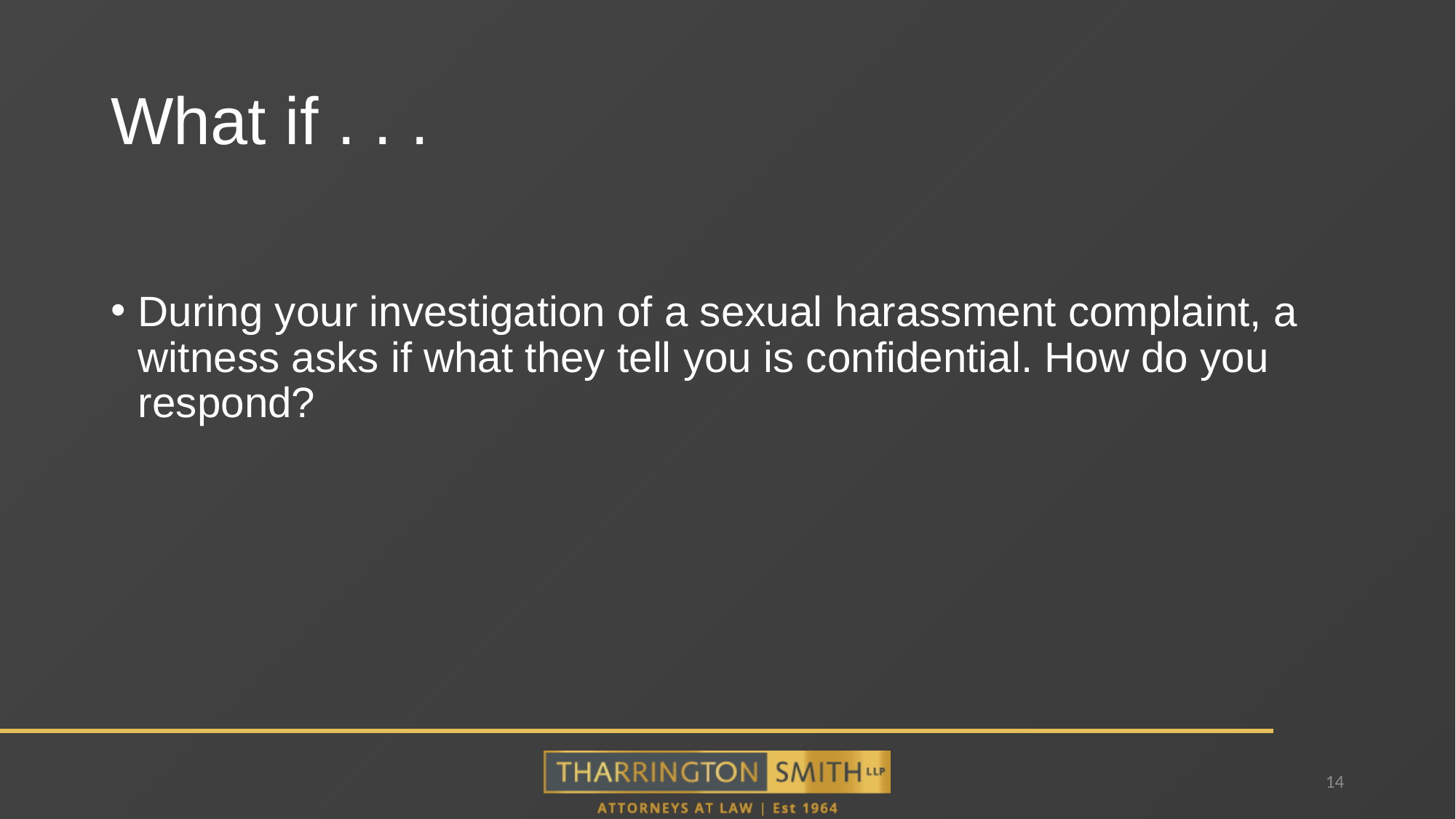

# What if . . .

During your investigation of a sexual harassment complaint, a witness asks if what they tell you is confidential. How do you respond?

14